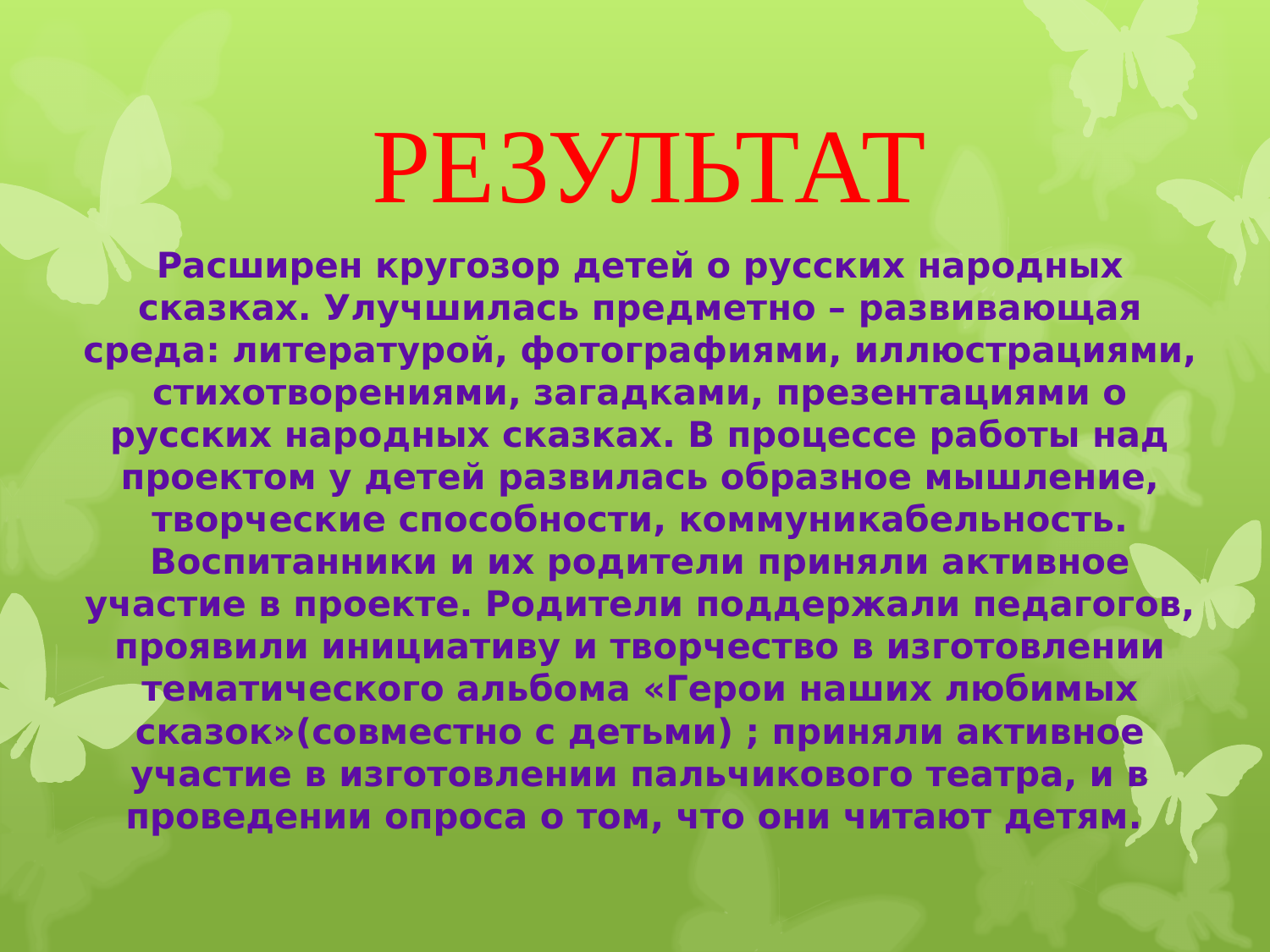

# РЕЗУЛЬТАТ
Расширен кругозор детей о русских народных сказках. Улучшилась предметно – развивающая среда: литературой, фотографиями, иллюстрациями, стихотворениями, загадками, презентациями о русских народных сказках. В процессе работы над проектом у детей развилась образное мышление, творческие способности, коммуникабельность. Воспитанники и их родители приняли активное участие в проекте. Родители поддержали педагогов, проявили инициативу и творчество в изготовлении тематического альбома «Герои наших любимых сказок»(совместно с детьми) ; приняли активное участие в изготовлении пальчикового театра, и в проведении опроса о том, что они читают детям.